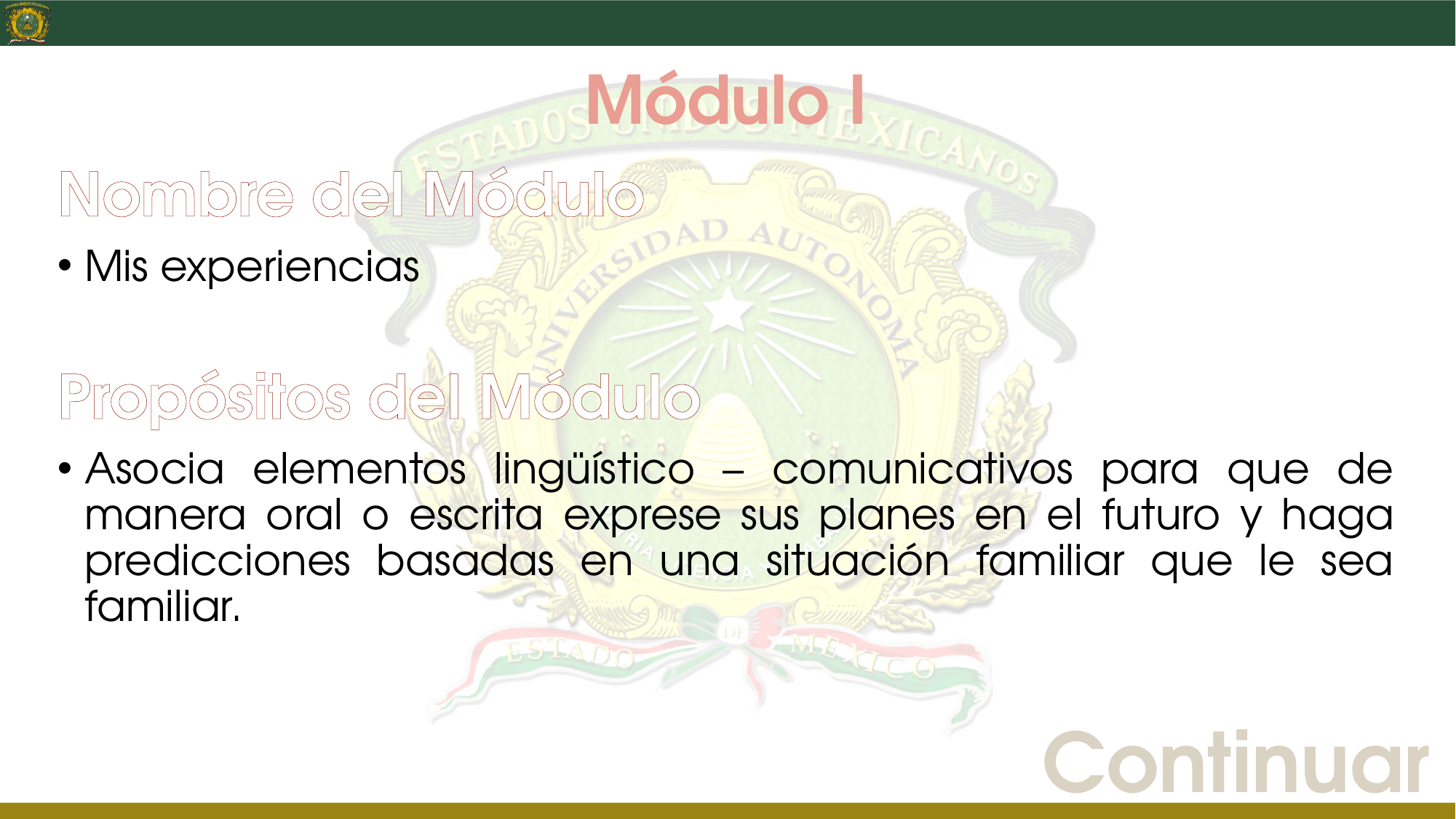

# Módulo I
Nombre del Módulo
Mis experiencias

Propósitos del Módulo
Asocia elementos lingüístico – comunicativos para que de manera oral o escrita exprese sus planes en el futuro y haga predicciones basadas en una situación familiar que le sea familiar.
Continuar